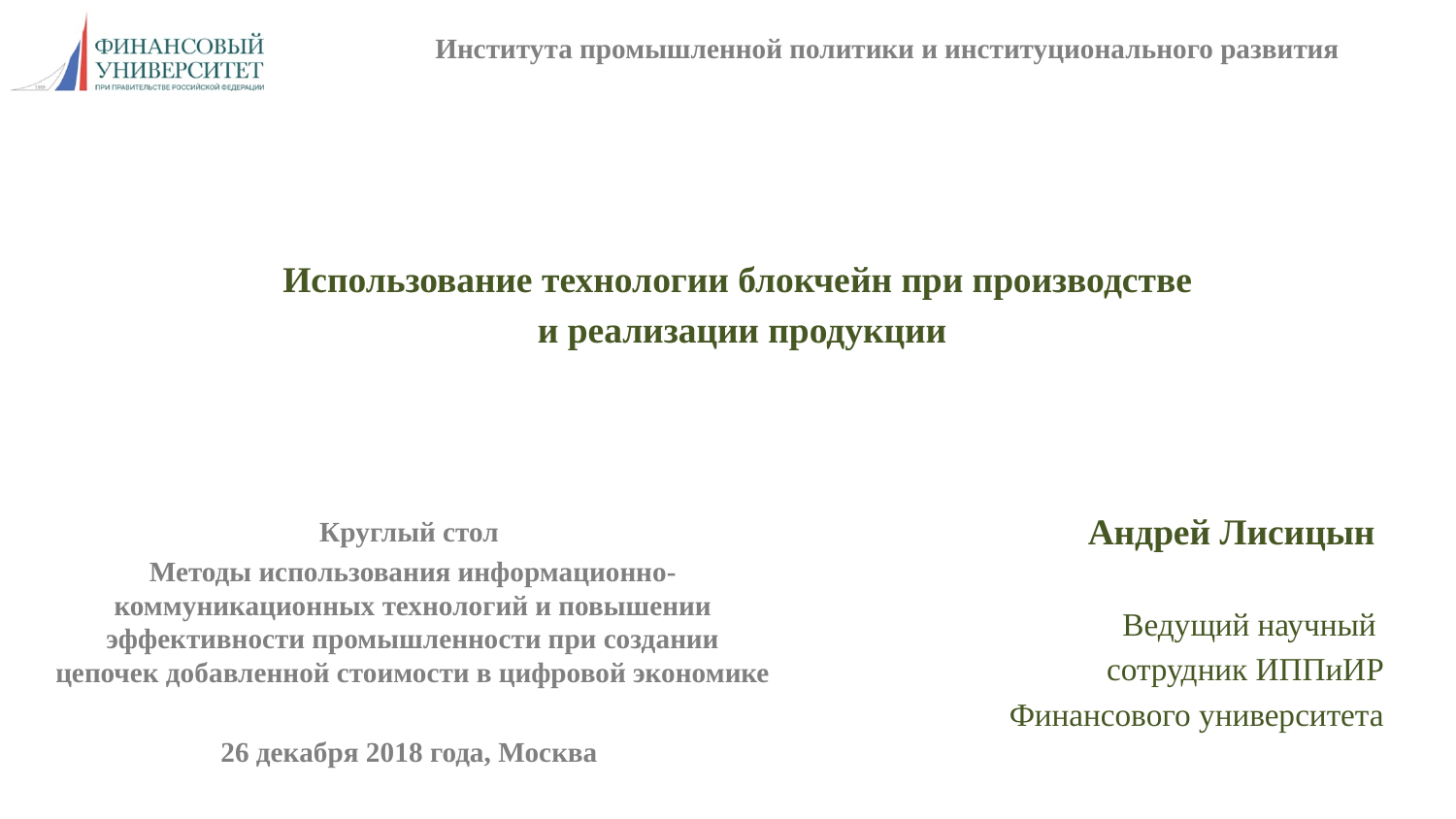

Института промышленной политики и институционального развития
Использование технологии блокчейн при производстве
и реализации продукции
Андрей Лисицын

Ведущий научный
сотрудник ИППиИР
Финансового университета
Круглый стол
Методы использования информационно-коммуникационных технологий и повышении эффективности промышленности при создании цепочек добавленной стоимости в цифровой экономике

26 декабря 2018 года, Москва